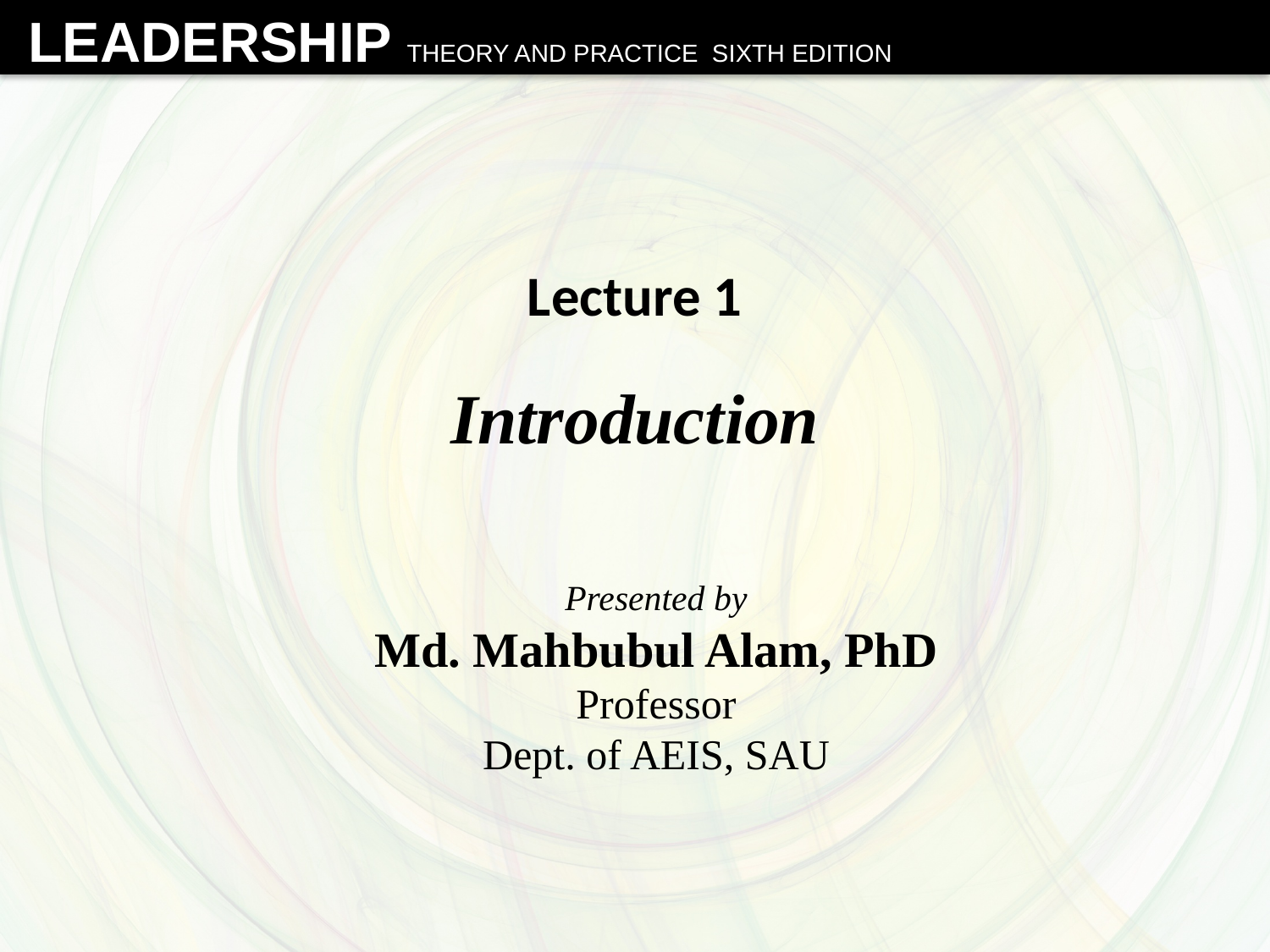

Lecture 1
# Introduction
Presented by
Md. Mahbubul Alam, PhD
Professor
Dept. of AEIS, SAU